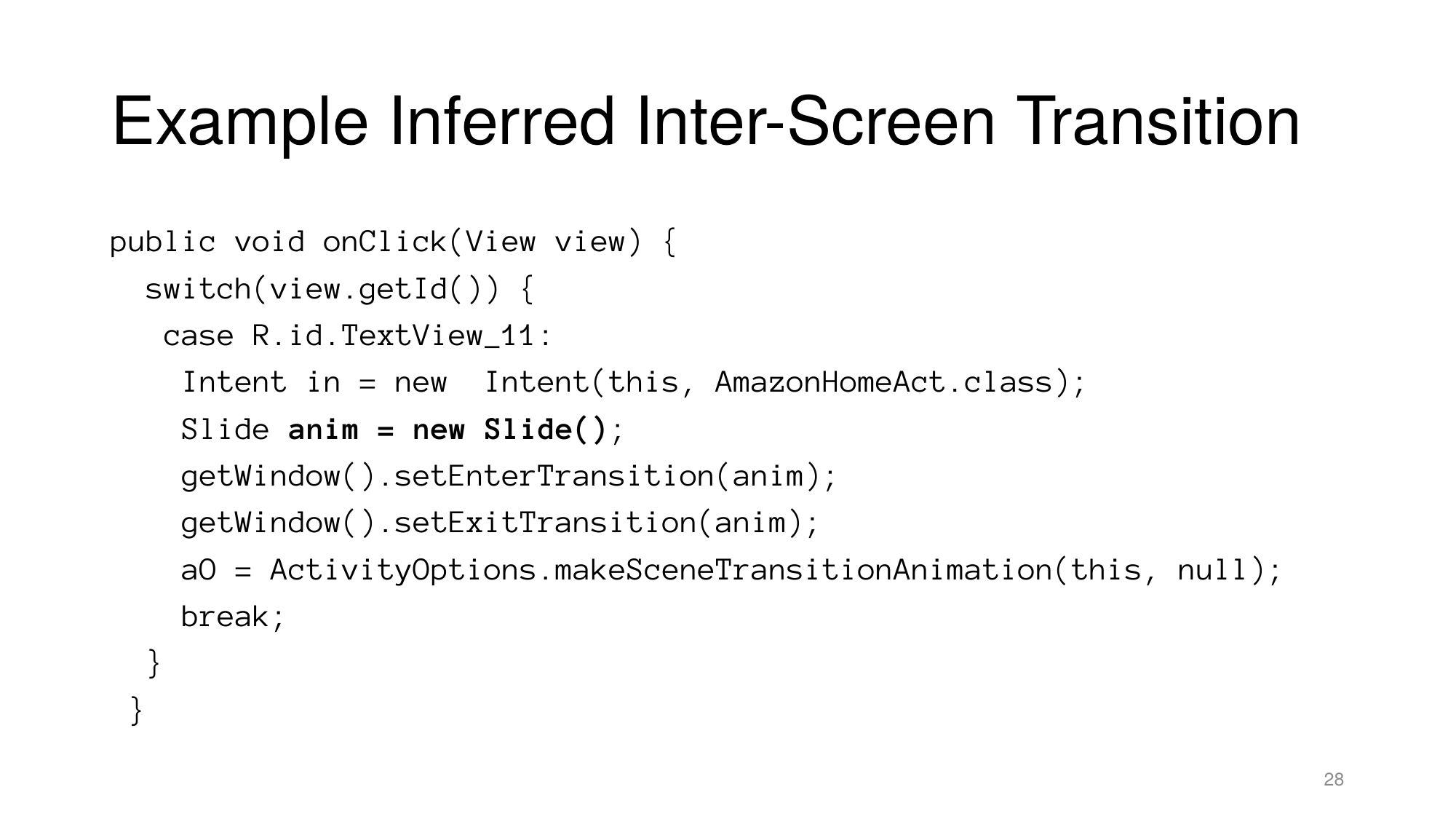

# Example Inferred Inter-Screen Transition
public void onClick(View view) {
  switch(view.getId()) {
   case R.id.TextView_11:
    Intent in = new  Intent(this, AmazonHomeAct.class);
    Slide anim = new Slide();
    getWindow().setEnterTransition(anim);
    getWindow().setExitTransition(anim);
    aO = ActivityOptions.makeSceneTransitionAnimation(this, null);
    break;
  }
 }
28